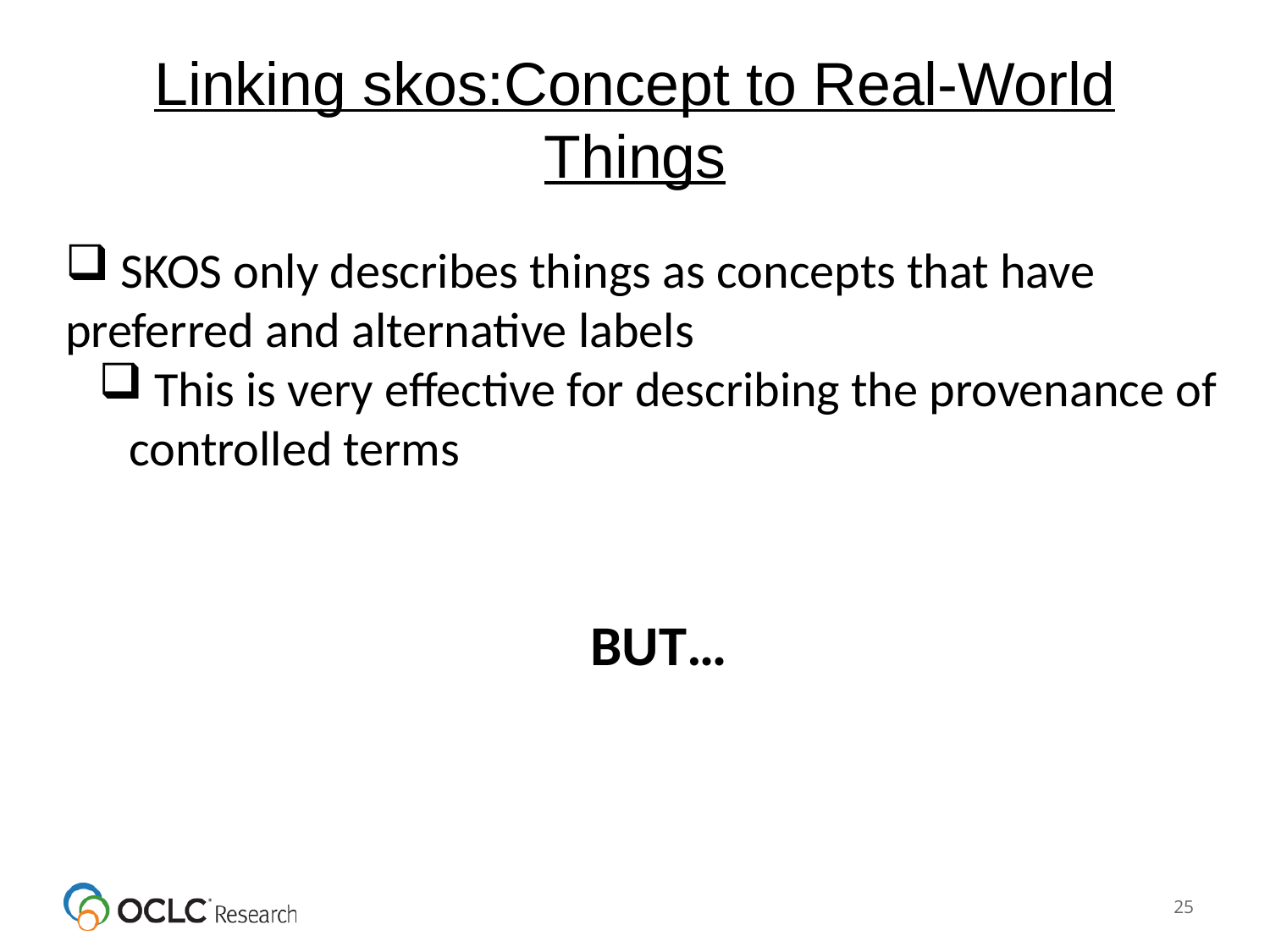

# Linking skos:Concept to Real-World Things
 SKOS only describes things as concepts that have preferred and alternative labels
 This is very effective for describing the provenance of controlled terms

				  BUT…

25